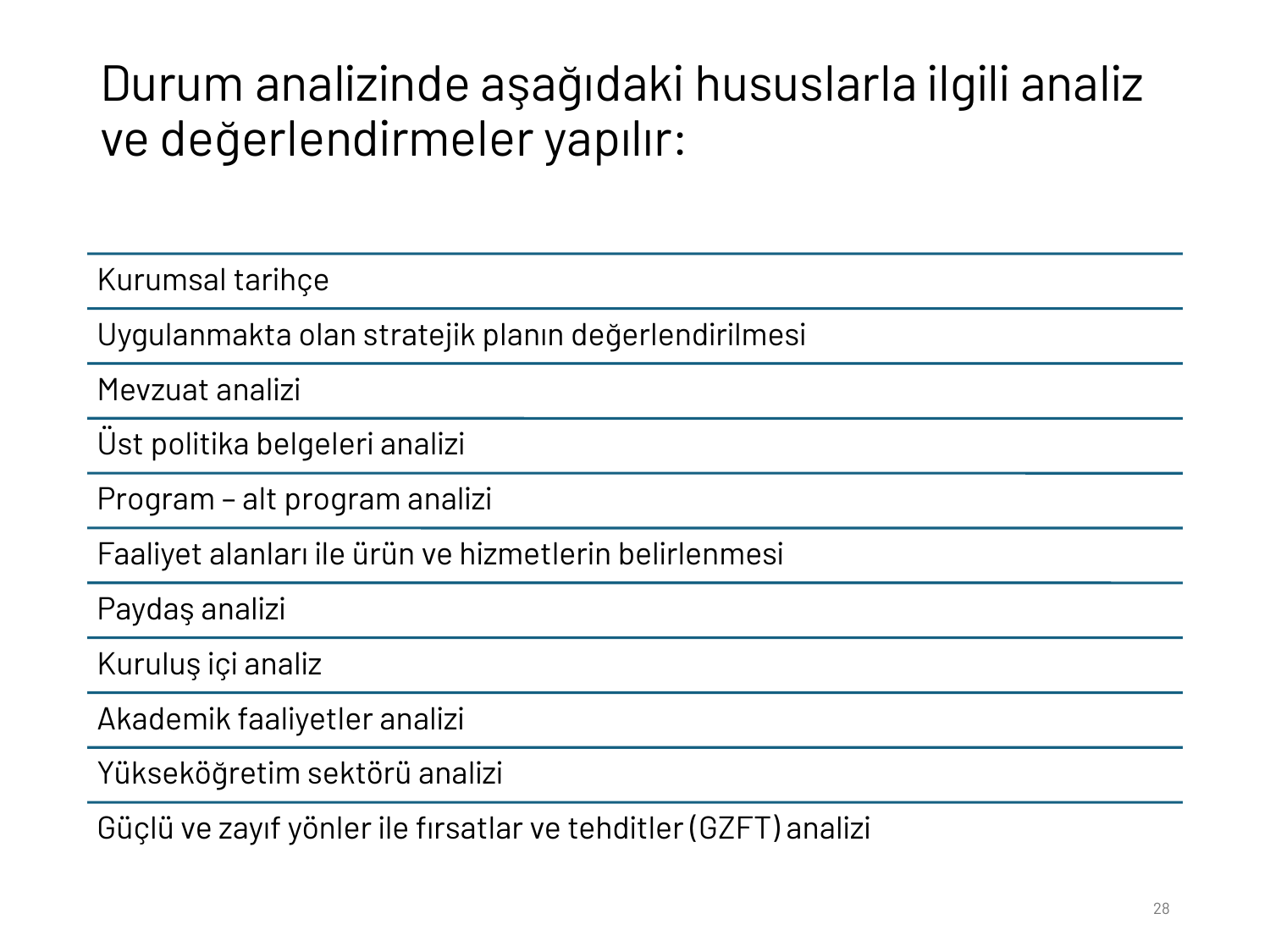

# Durum analizinde aşağıdaki hususlarla ilgili analiz ve değerlendirmeler yapılır:
Kurumsal tarihçe
Uygulanmakta olan stratejik planın değerlendirilmesi
Mevzuat analizi
Üst politika belgeleri analizi
Program – alt program analizi
Faaliyet alanları ile ürün ve hizmetlerin belirlenmesi
Paydaş analizi
Kuruluş içi analiz
Akademik faaliyetler analizi
Yükseköğretim sektörü analizi
Güçlü ve zayıf yönler ile fırsatlar ve tehditler (GZFT) analizi
28